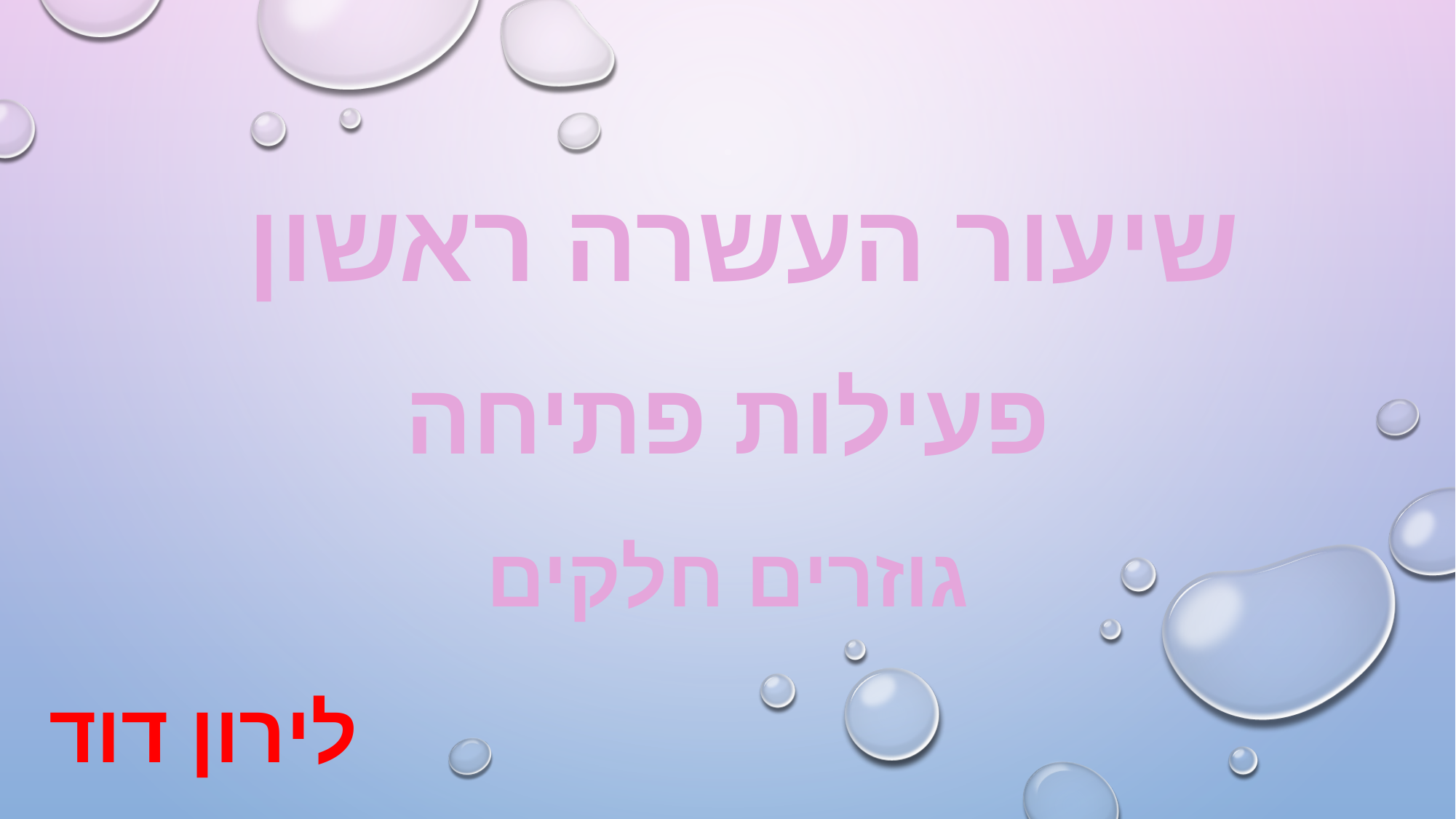

שיעור העשרה ראשון
פעילות פתיחה
גוזרים חלקים
לירון דוד